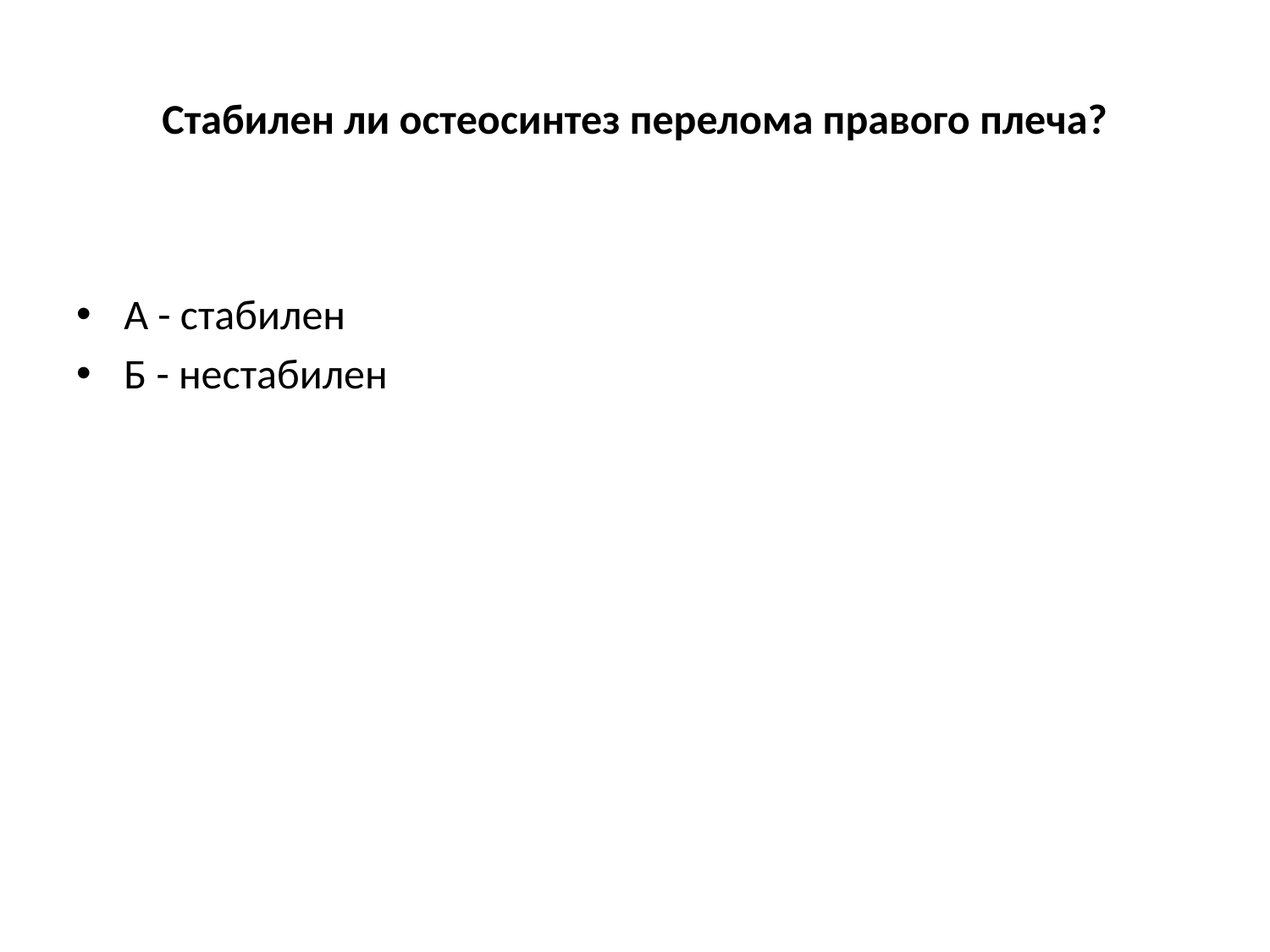

# Стабилен ли остеосинтез перелома правого плеча?

А - стабилен
Б - нестабилен